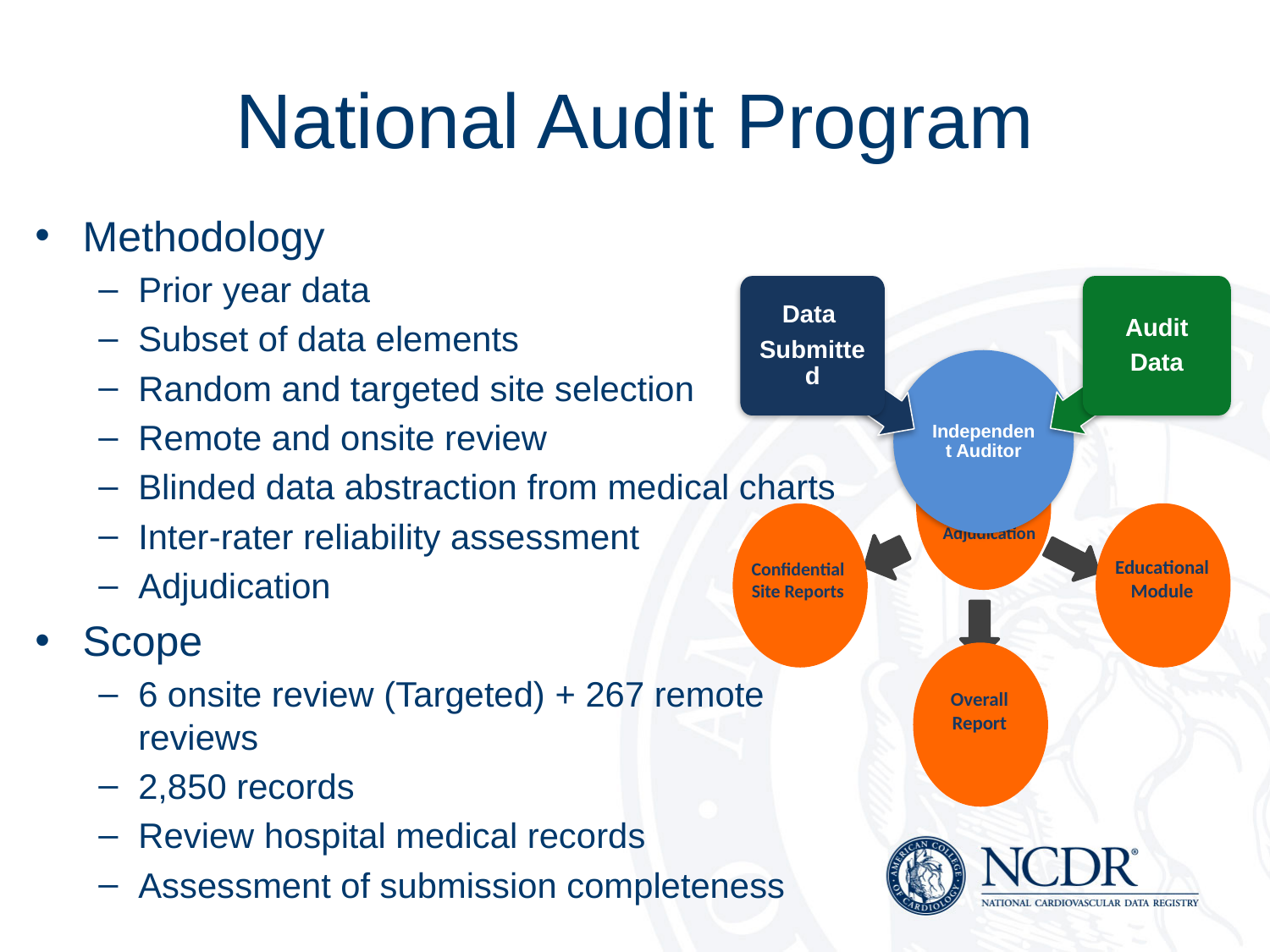

# National Audit Program
Methodology
Prior year data
Subset of data elements
Random and targeted site selection
Remote and onsite review
Blinded data abstraction from medical charts
Inter-rater reliability assessment
Adjudication
Scope
6 onsite review (Targeted) + 267 remote reviews
2,850 records
Review hospital medical records
Assessment of submission completeness
Data
Submitted

Audit
Data

Independent Auditor

Adjudication

Confidential Site Reports

Educational Module

Overall Report